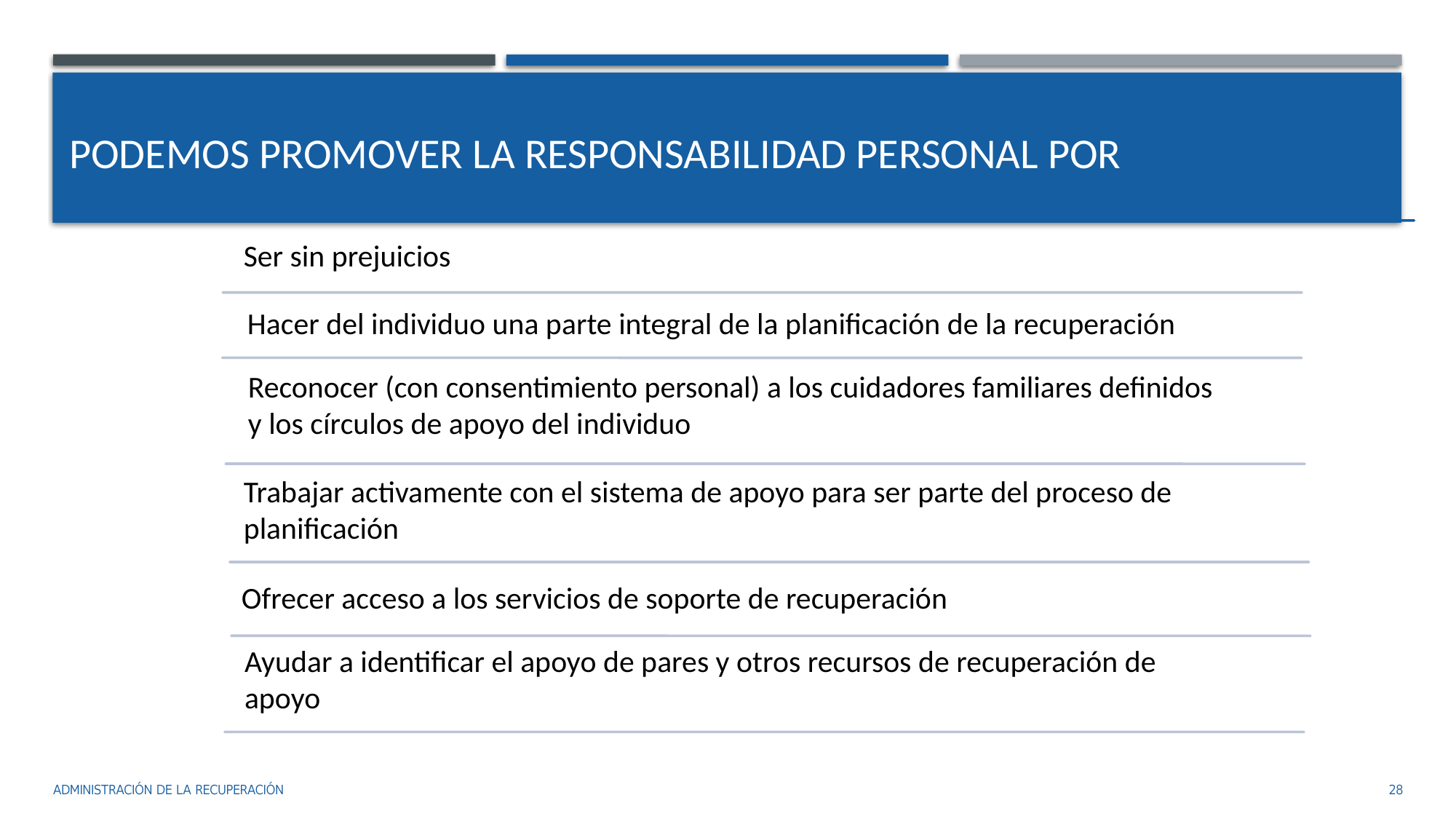

# Podemos promover la responsabilidad personal Por

Ser sin prejuicios

Hacer del individuo una parte integral de la planificación de la recuperación

Reconocer (con consentimiento personal) a los cuidadores familiares definidos y los círculos de apoyo del individuo

Trabajar activamente con el sistema de apoyo para ser parte del proceso de planificación

Ofrecer acceso a los servicios de soporte de recuperación

Ayudar a identificar el apoyo de pares y otros recursos de recuperación de apoyo

administración de la recuperación
28